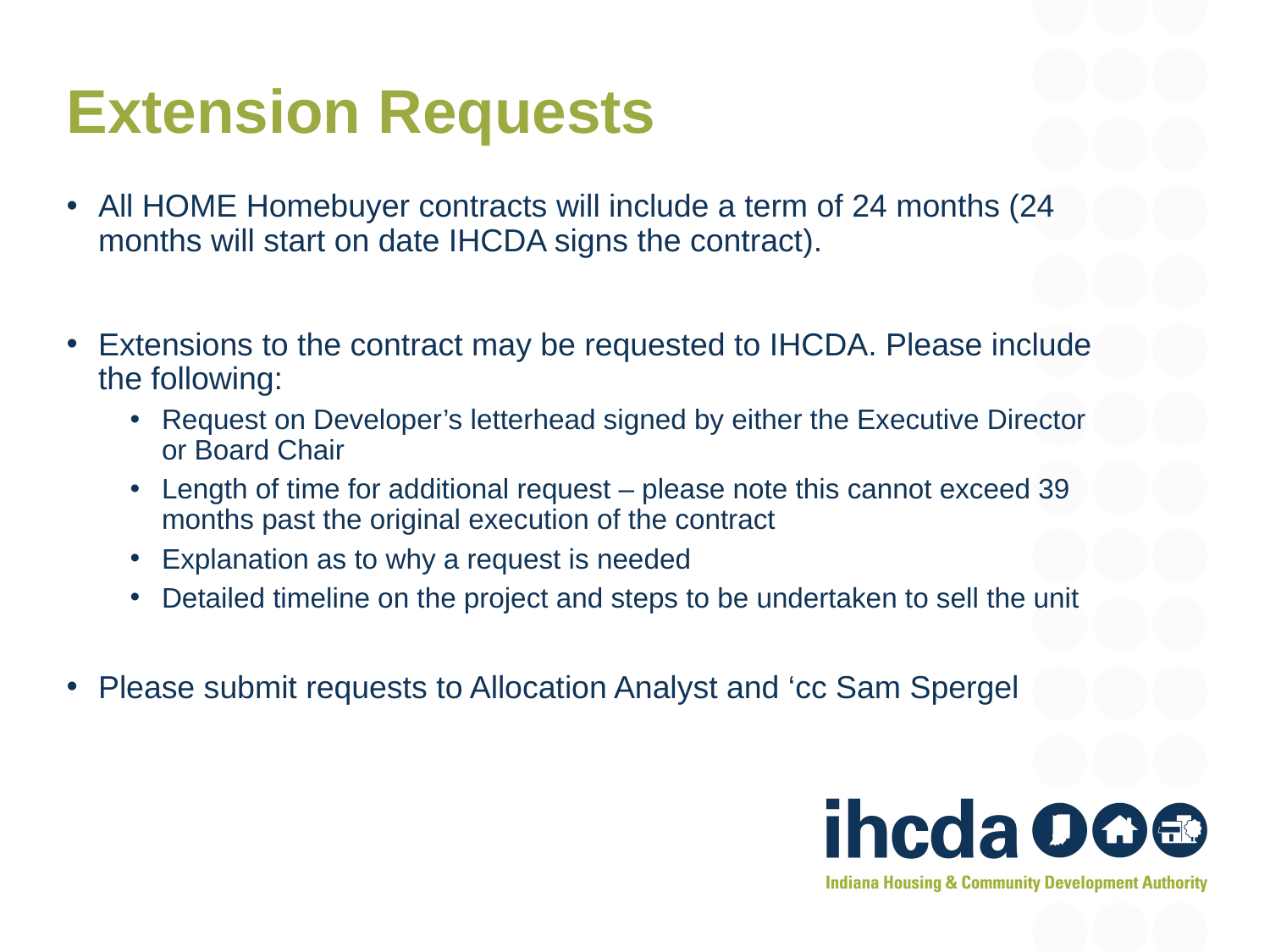

Extension Requests
All HOME Homebuyer contracts will include a term of 24 months (24 months will start on date IHCDA signs the contract).

Extensions to the contract may be requested to IHCDA. Please include the following:
Request on Developer’s letterhead signed by either the Executive Director or Board Chair
Length of time for additional request – please note this cannot exceed 39 months past the original execution of the contract
Explanation as to why a request is needed
Detailed timeline on the project and steps to be undertaken to sell the unit

Please submit requests to Allocation Analyst and ‘cc Sam Spergel